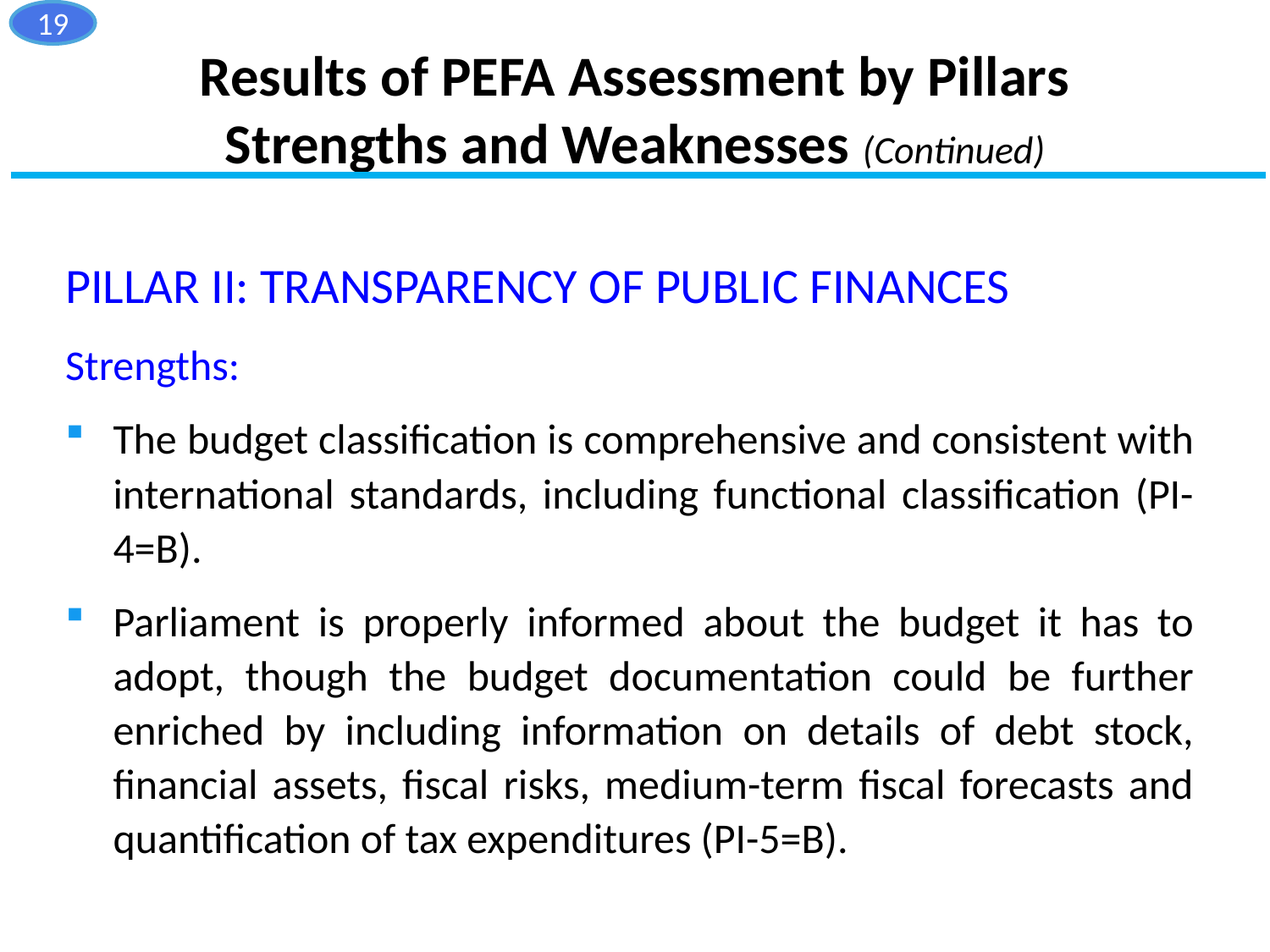

19
Results of PEFA Assessment by Pillars
Strengths and Weaknesses (Continued)

PILLAR II: TRANSPARENCY OF PUBLIC FINANCES
Strengths:
The budget classification is comprehensive and consistent with international standards, including functional classification (PI-4=B).
Parliament is properly informed about the budget it has to adopt, though the budget documentation could be further enriched by including information on details of debt stock, financial assets, fiscal risks, medium-term fiscal forecasts and quantification of tax expenditures (PI-5=B).